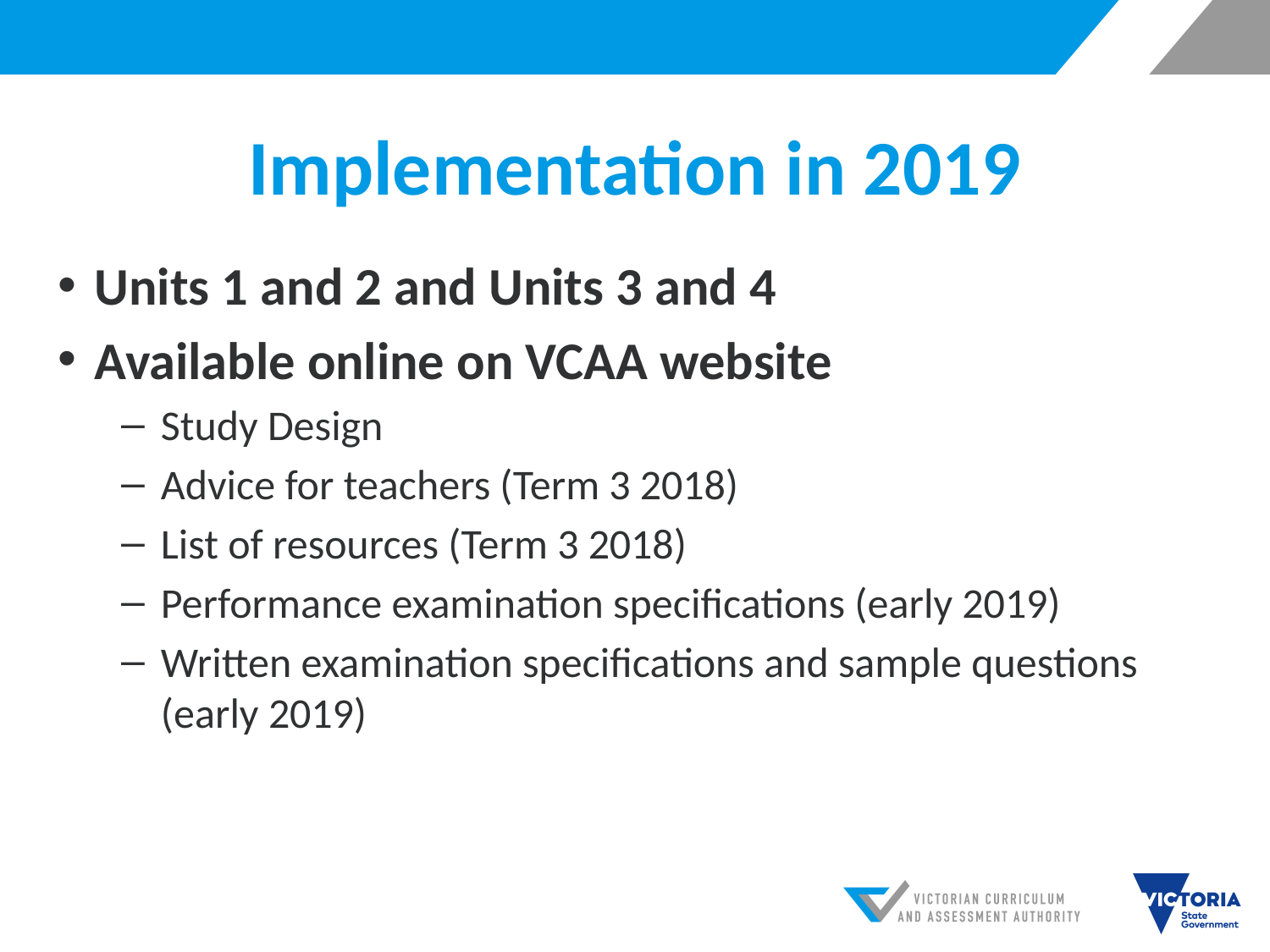

# Implementation in 2019
Units 1 and 2 and Units 3 and 4
Available online on VCAA website
Study Design
Advice for teachers (Term 3 2018)
List of resources (Term 3 2018)
Performance examination specifications (early 2019)
Written examination specifications and sample questions (early 2019)